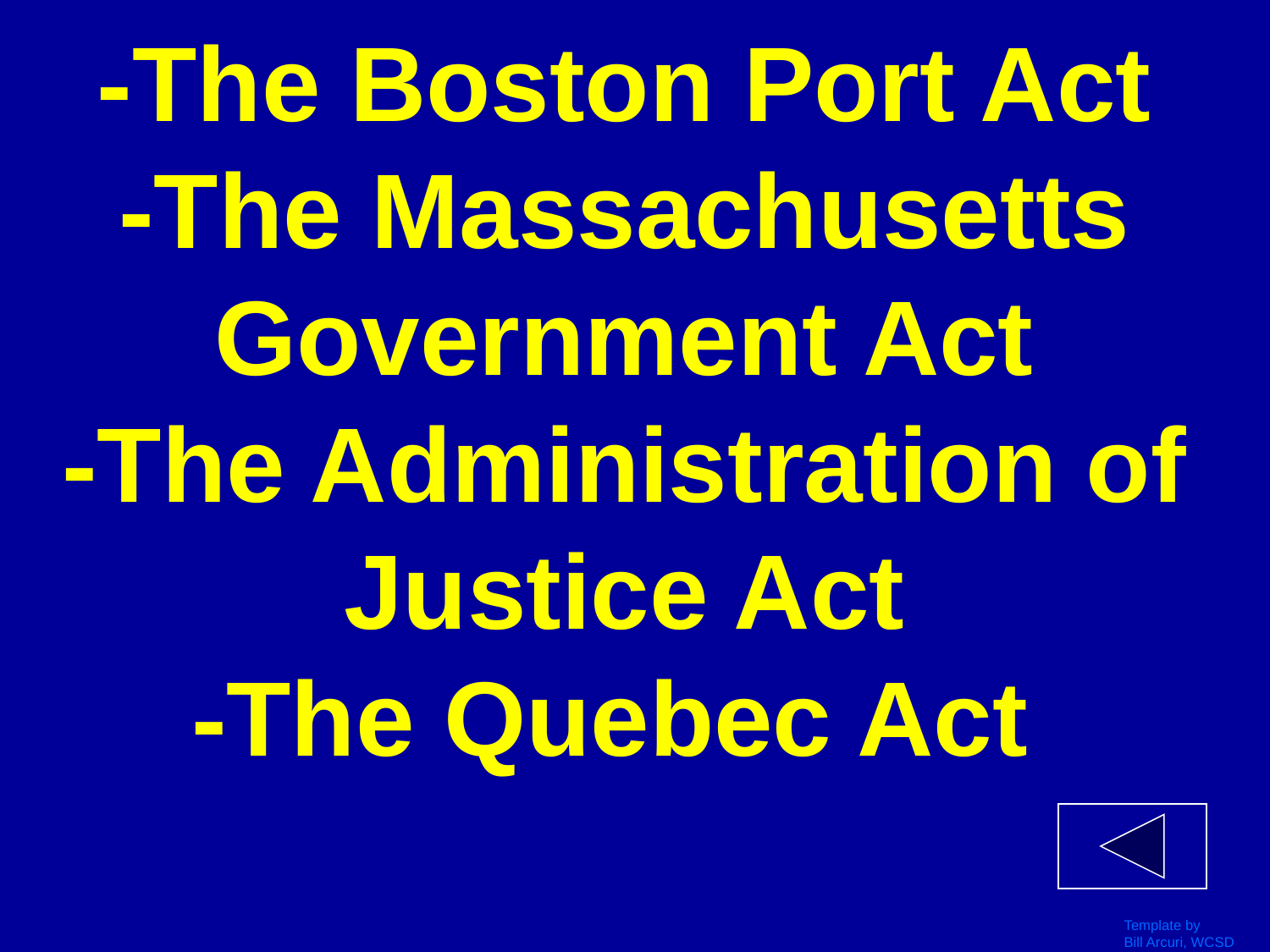

# -The Boston Port Act -The Massachusetts Government Act -The Administration of Justice Act -The Quebec Act

Template by
Bill Arcuri, WCSD